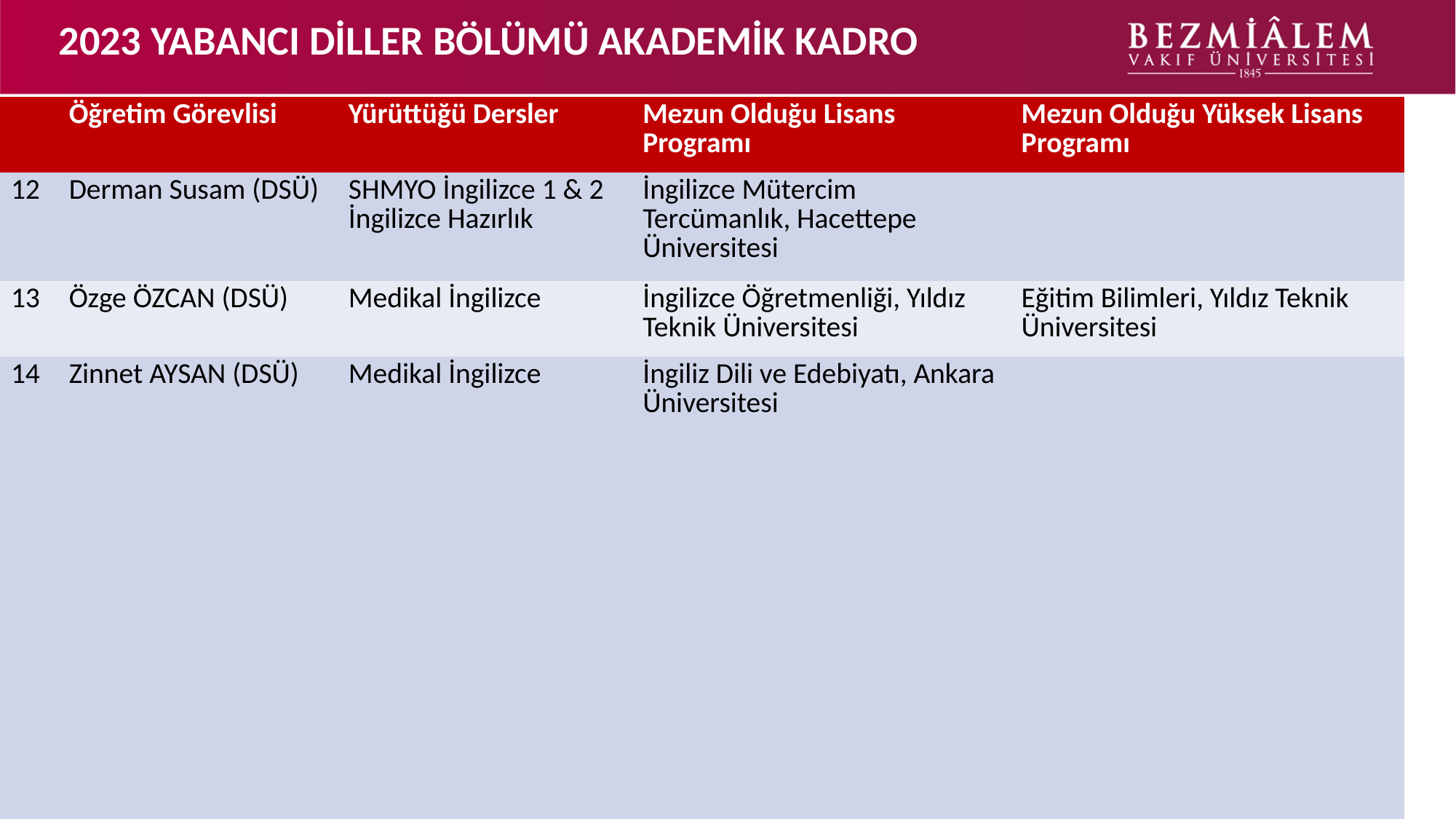

# 2023 YABANCI DİLLER BÖLÜMÜ AKADEMİK KADRO
|  | Öğretim Görevlisi | Yürüttüğü Dersler | Mezun Olduğu Lisans Programı | Mezun Olduğu Yüksek Lisans Programı |
| --- | --- | --- | --- | --- |
| 12 | Derman Susam (DSÜ) | SHMYO İngilizce 1 & 2 İngilizce Hazırlık | İngilizce Mütercim Tercümanlık, Hacettepe Üniversitesi |  |
| 13 | Özge ÖZCAN (DSÜ) | Medikal İngilizce | İngilizce Öğretmenliği, Yıldız Teknik Üniversitesi | Eğitim Bilimleri, Yıldız Teknik Üniversitesi |
| 14 | Zinnet AYSAN (DSÜ) | Medikal İngilizce | İngiliz Dili ve Edebiyatı, Ankara Üniversitesi | Universita Degli Studi di Torino Amerikan Kültürü ve Edebiyatı |
| 15 | Ayşe KARAÇAM | Medikal ve Genel İngilizce | İngilizce Öğretmenliği, Marmara Üniversitesi | İngiliz Dili Eğitimi, İstanbul Sabahattin Zaim Üniversitesi |
| 16 | Hatice BAL (DSÜ) | Medikal ve Genel İngilizce | İngiliz Dili ve Edebiyatı, İstanbul Üniversitesi |  |
| 17 | Rabia Tuğlu (DSÜ) | İngilizce Hazırlık | İngilizce Öğretmenliği, Marmara Üniversitesi |  |
| 18 | Mustafa Yiğit Yavuz (DSÜ) | İngilizce Hazırlık | İngilizce Öğretmenliği, Anadolu Üniversitesi |  |